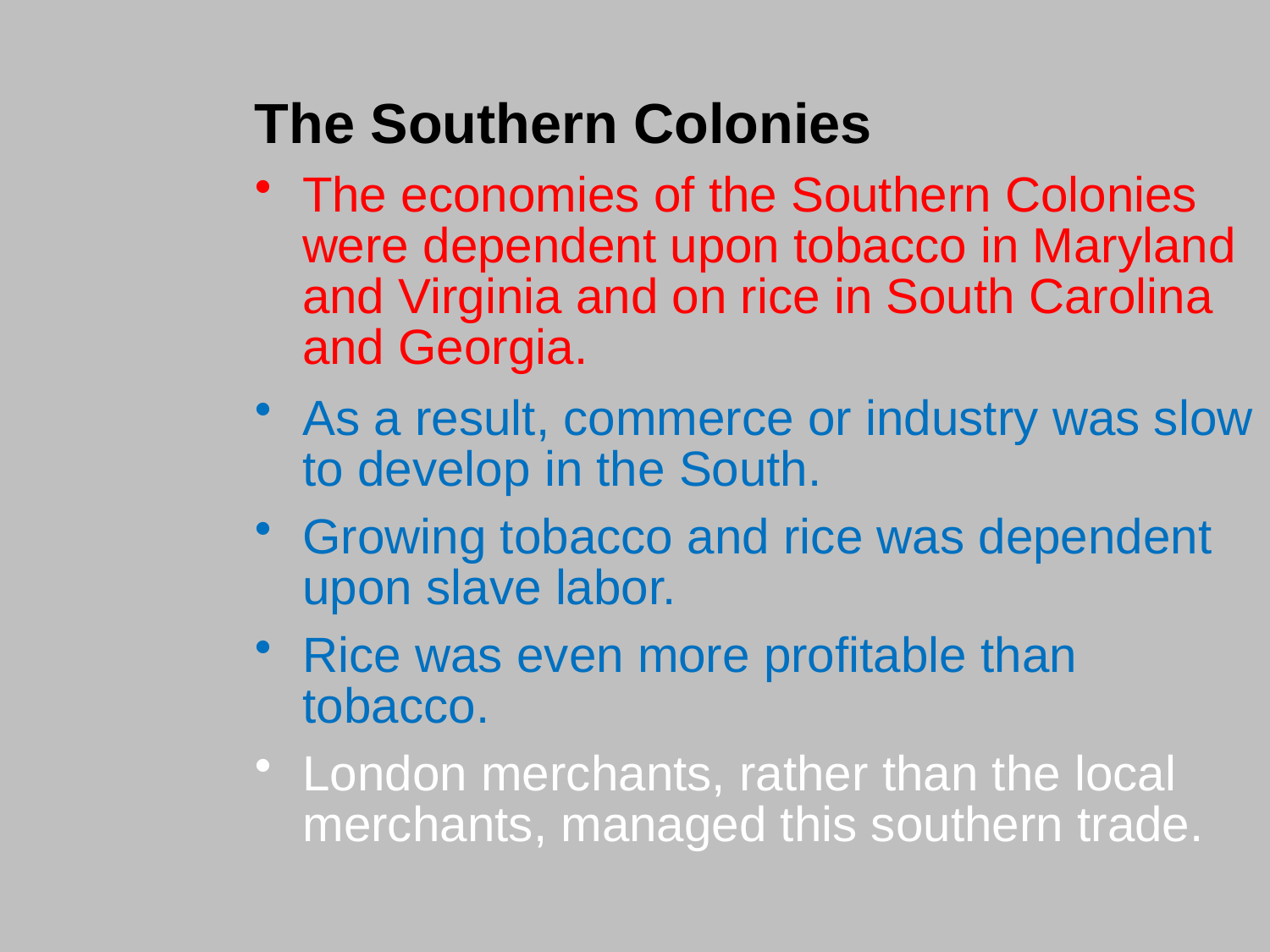

The Southern Colonies
The economies of the Southern Colonies were dependent upon tobacco in Maryland and Virginia and on rice in South Carolina and Georgia.
As a result, commerce or industry was slow to develop in the South.
Growing tobacco and rice was dependent upon slave labor.
Rice was even more profitable than tobacco.
London merchants, rather than the local merchants, managed this southern trade.